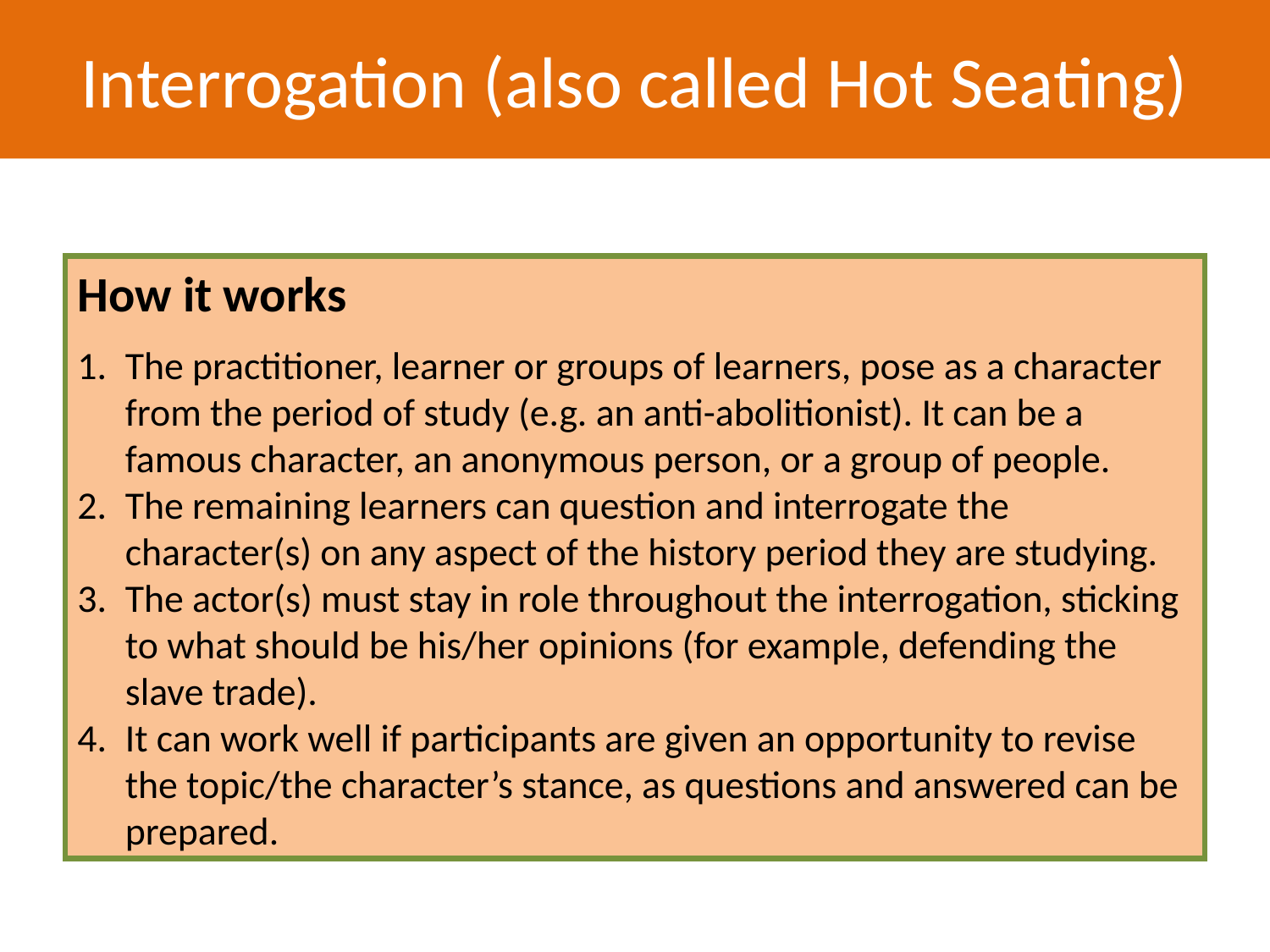

Interrogation (also called Hot Seating)
How it works

The practitioner, learner or groups of learners, pose as a character from the period of study (e.g. an anti-abolitionist). It can be a famous character, an anonymous person, or a group of people.
The remaining learners can question and interrogate the character(s) on any aspect of the history period they are studying.
The actor(s) must stay in role throughout the interrogation, sticking to what should be his/her opinions (for example, defending the slave trade).
It can work well if participants are given an opportunity to revise the topic/the character’s stance, as questions and answered can be prepared.